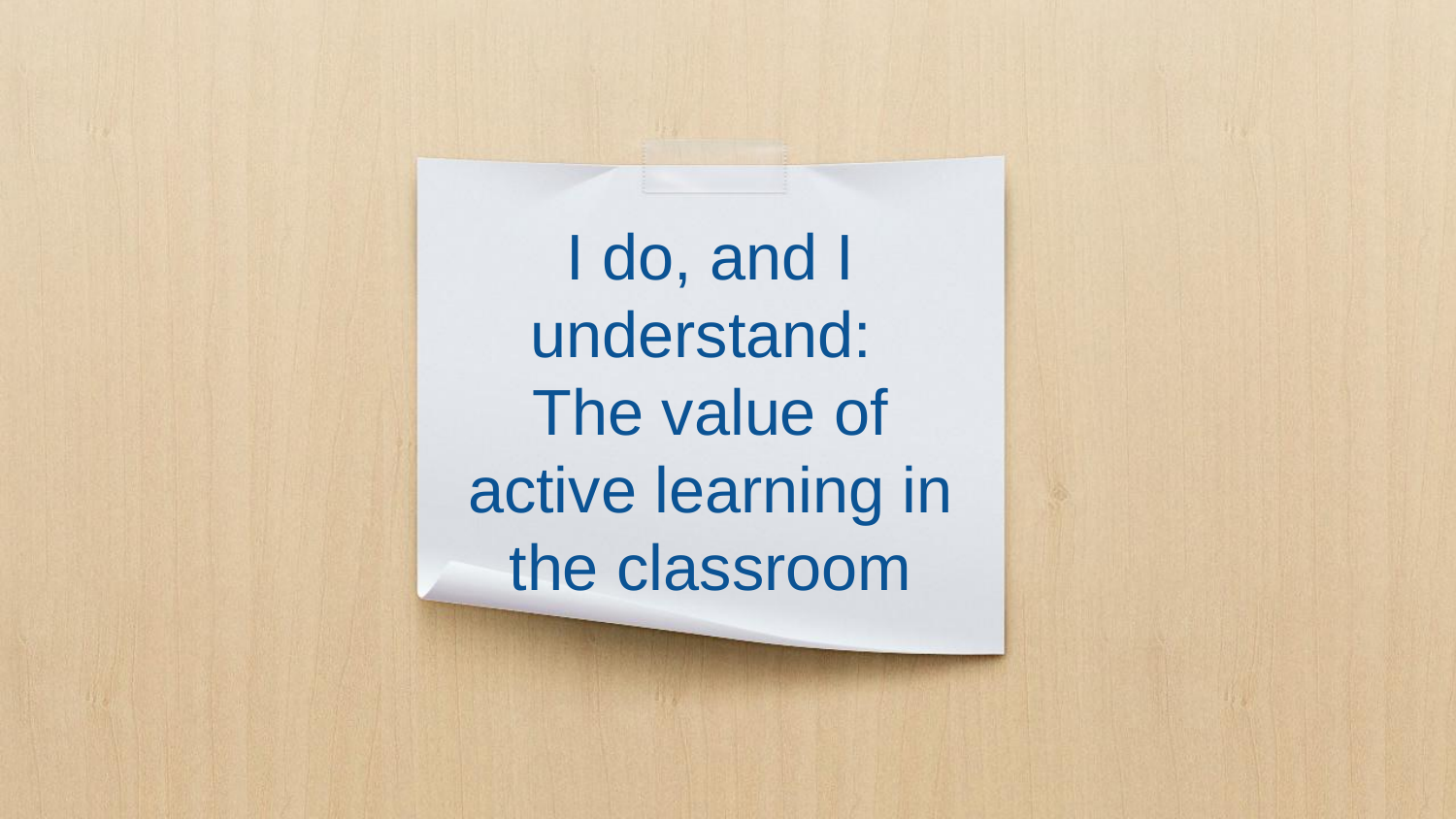

# I do, and I understand: The value of active learning in the classroom